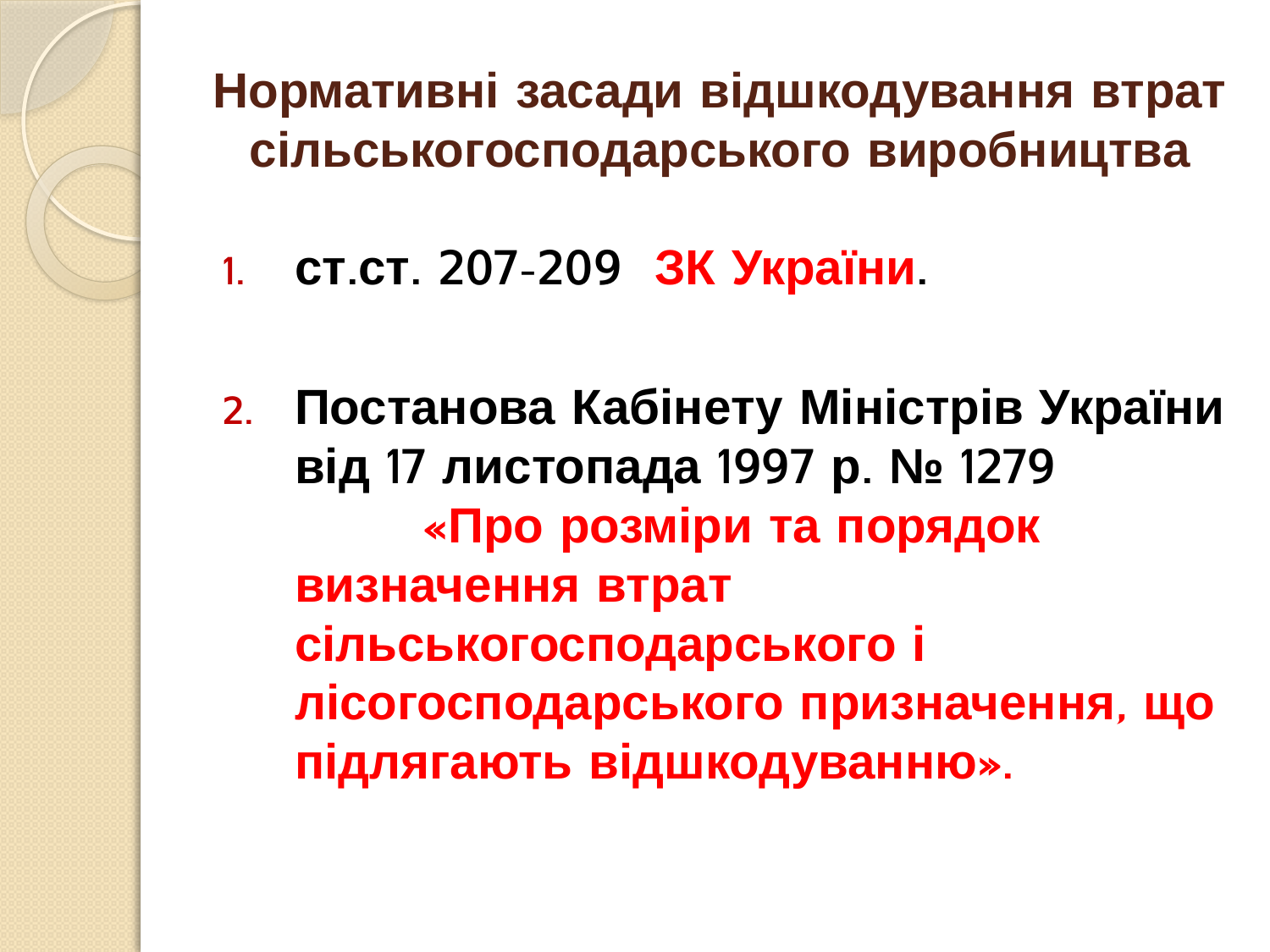

# Нормативні засади відшкодування втрат сільськогосподарського виробництва
ст.ст. 207-209  ЗК України.

Постанова Кабінету Міністрів України від 17 листопада 1997 р. № 1279                   «Про розміри та порядок визначення втрат сільськогосподарського і лісогосподарського призначення, що підлягають відшкодуванню».